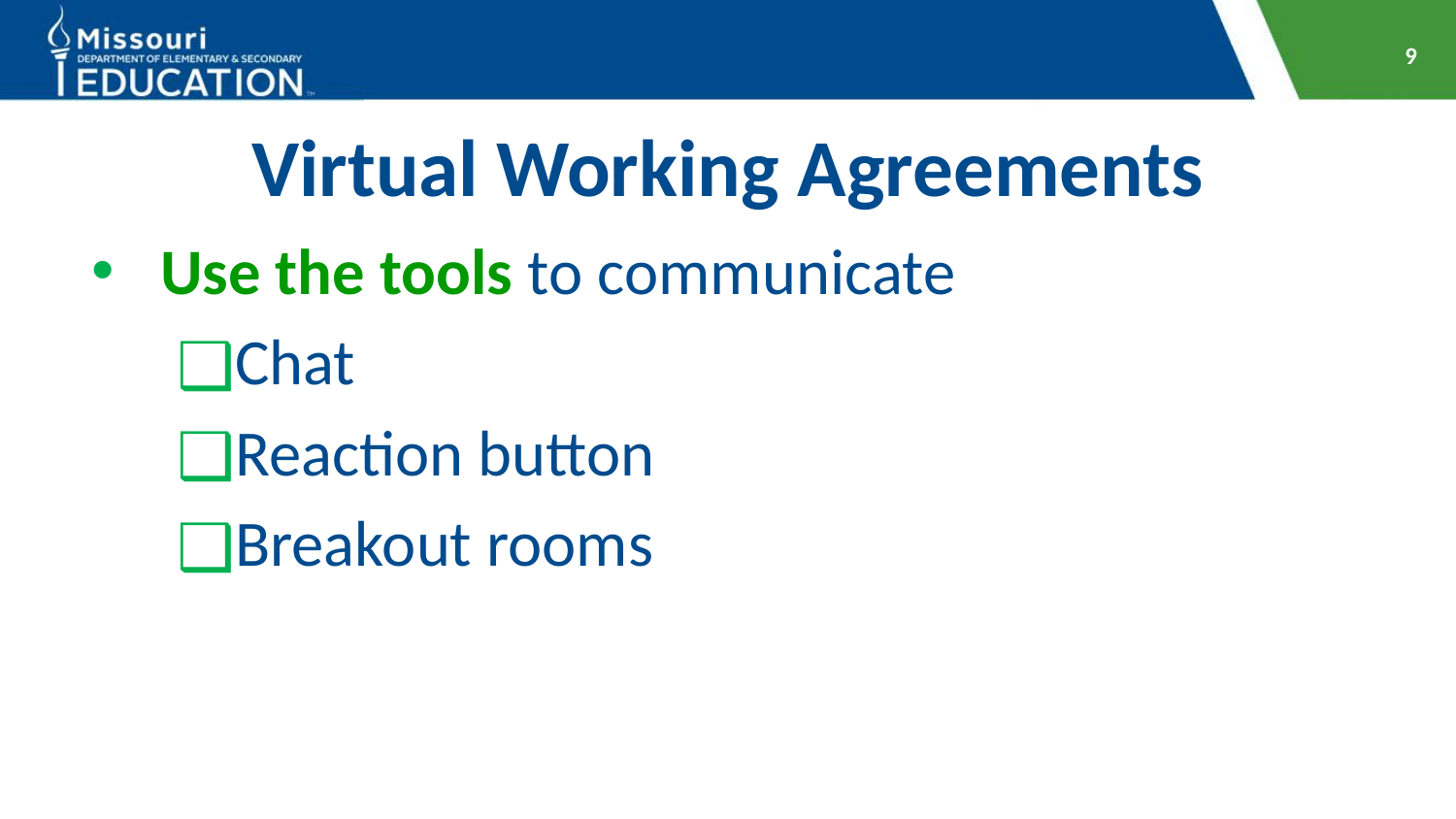

9
# Virtual Working Agreements
Use the tools to communicate
Chat
Reaction button
Breakout rooms